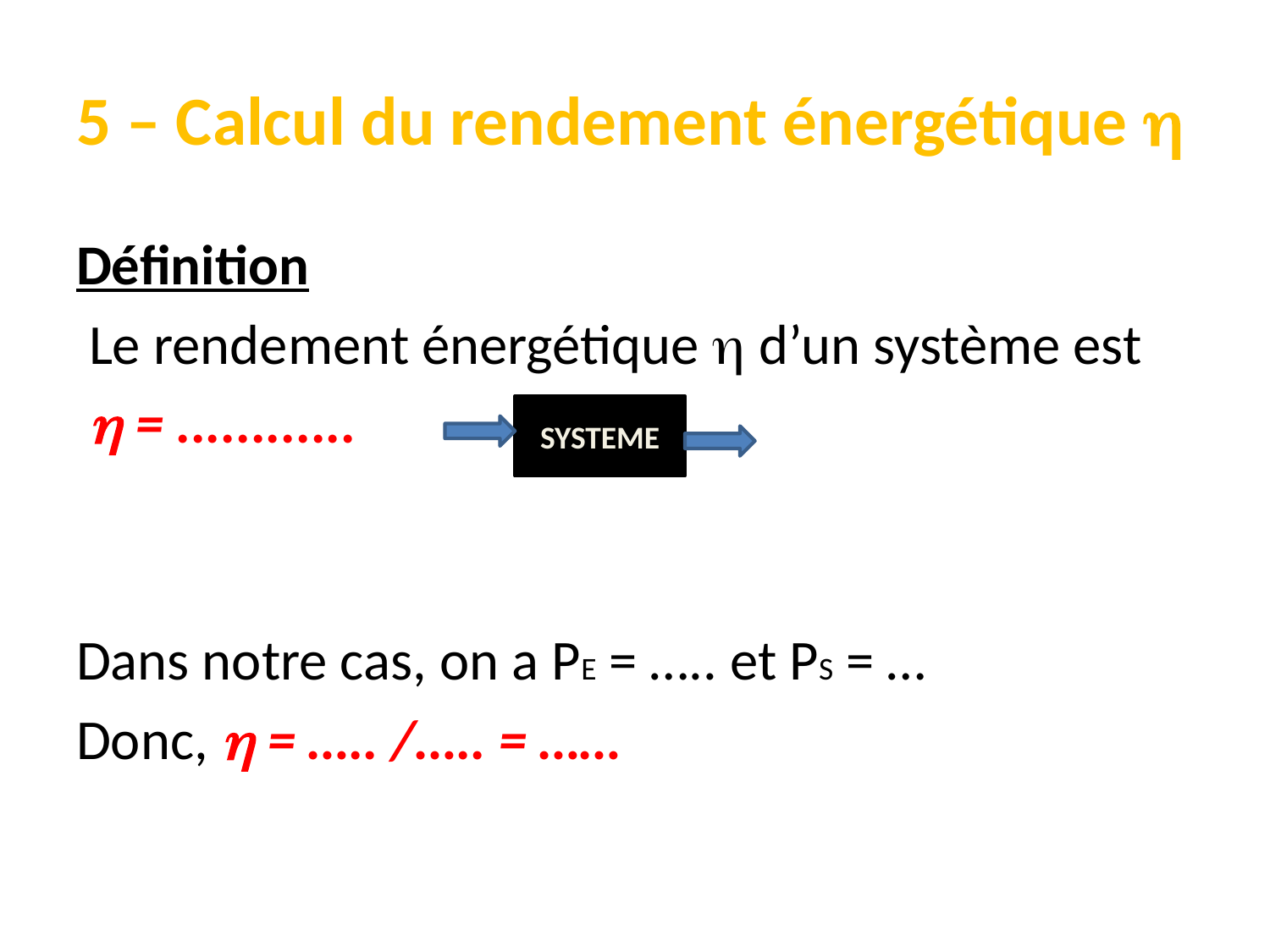

# 5 – Calcul du rendement énergétique η
Définition
 Le rendement énergétique η d’un système est
 η = ............

Dans notre cas, on a PE = ….. et PS = …
Donc, η = ….. /….. = ……
SYSTEME